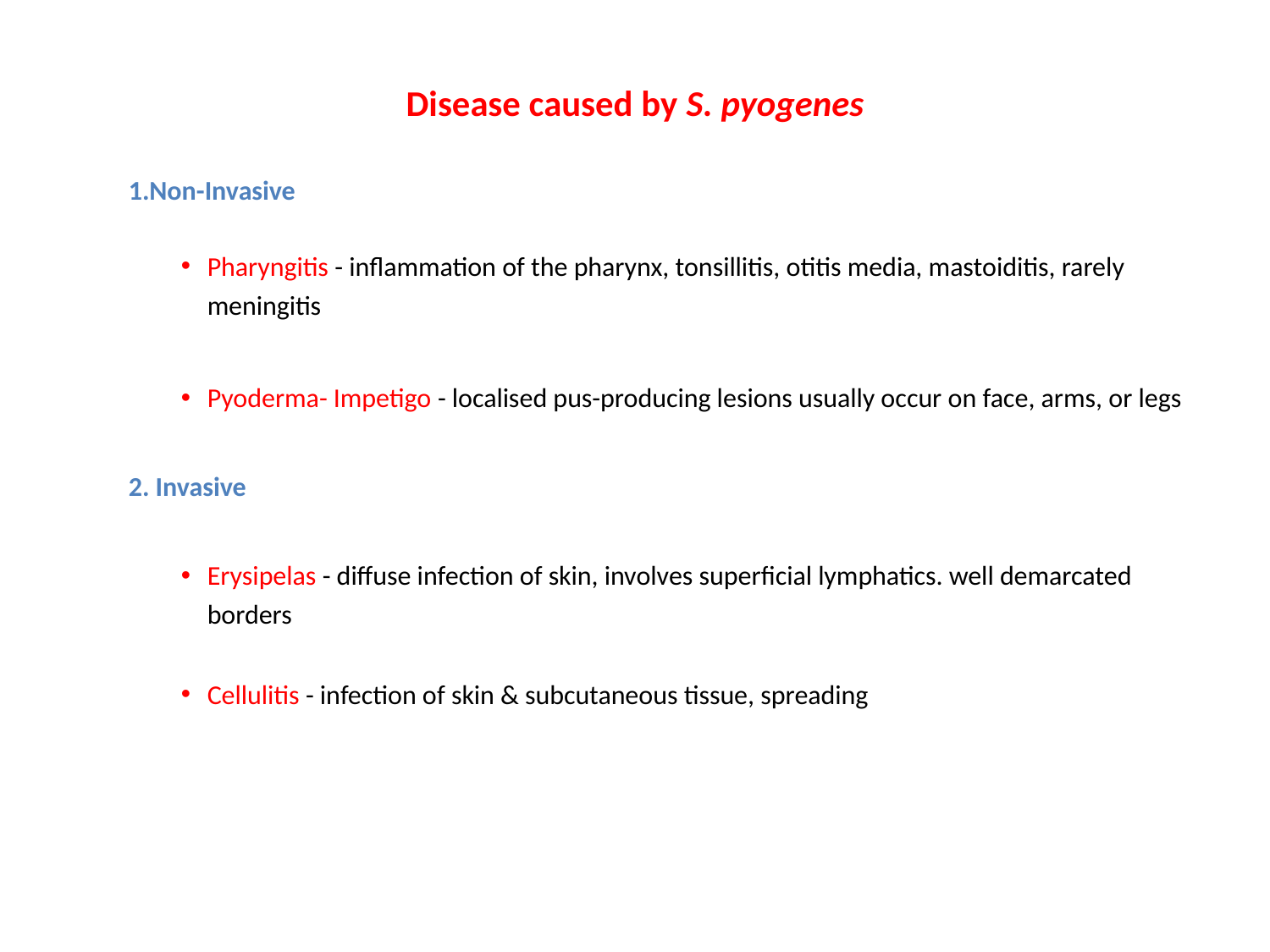

Disease caused by S. pyogenes

1.Non-Invasive

Pharyngitis - inflammation of the pharynx, tonsillitis, otitis media, mastoiditis, rarely meningitis

Pyoderma- Impetigo - localised pus-producing lesions usually occur on face, arms, or legs

2. Invasive

Erysipelas - diffuse infection of skin, involves superficial lymphatics. well demarcated borders

Cellulitis - infection of skin & subcutaneous tissue, spreading